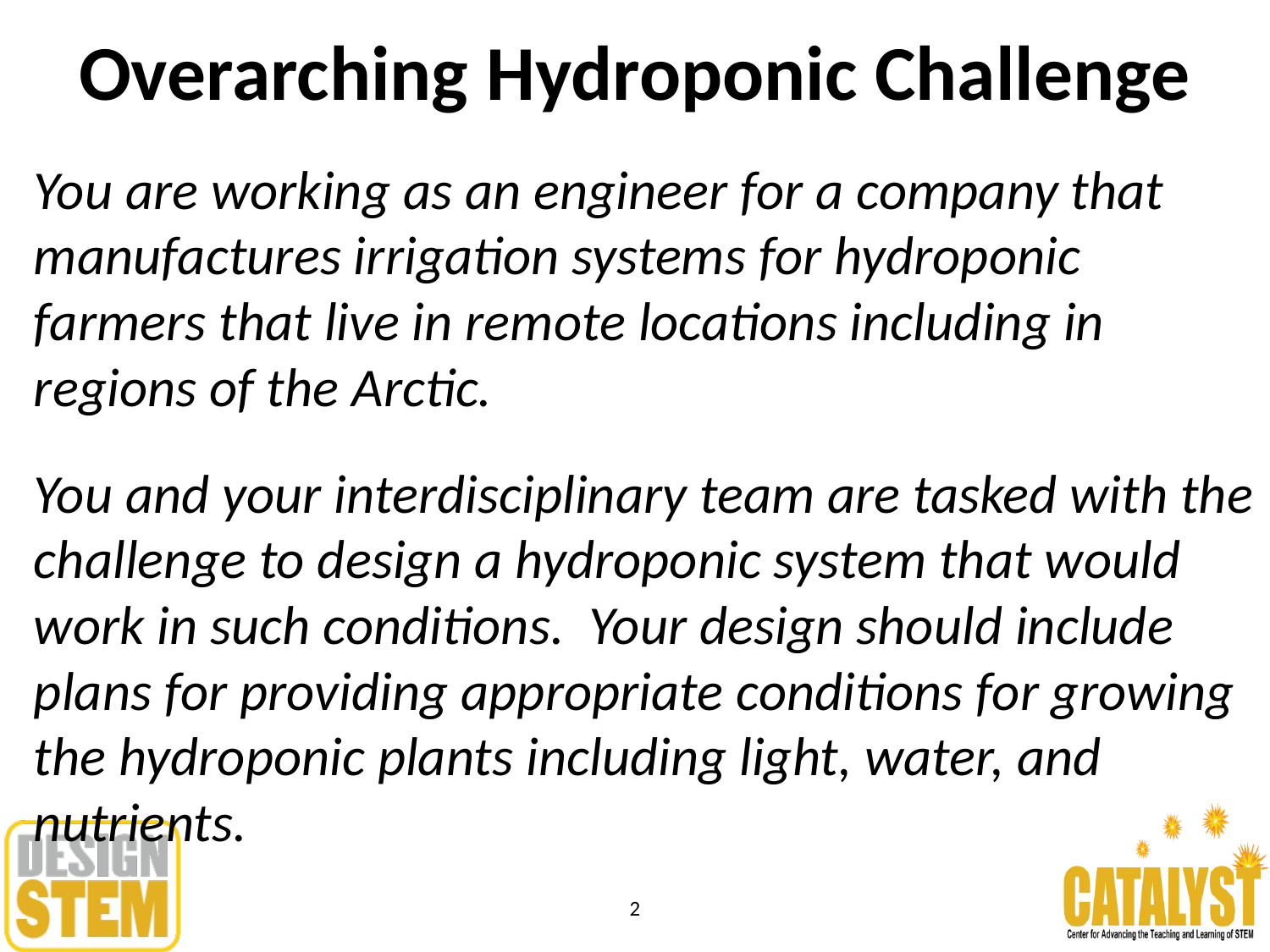

# Overarching Hydroponic Challenge
You are working as an engineer for a company that manufactures irrigation systems for hydroponic farmers that live in remote locations including in regions of the Arctic.
You and your interdisciplinary team are tasked with the challenge to design a hydroponic system that would work in such conditions.  Your design should include plans for providing appropriate conditions for growing the hydroponic plants including light, water, and nutrients.

2